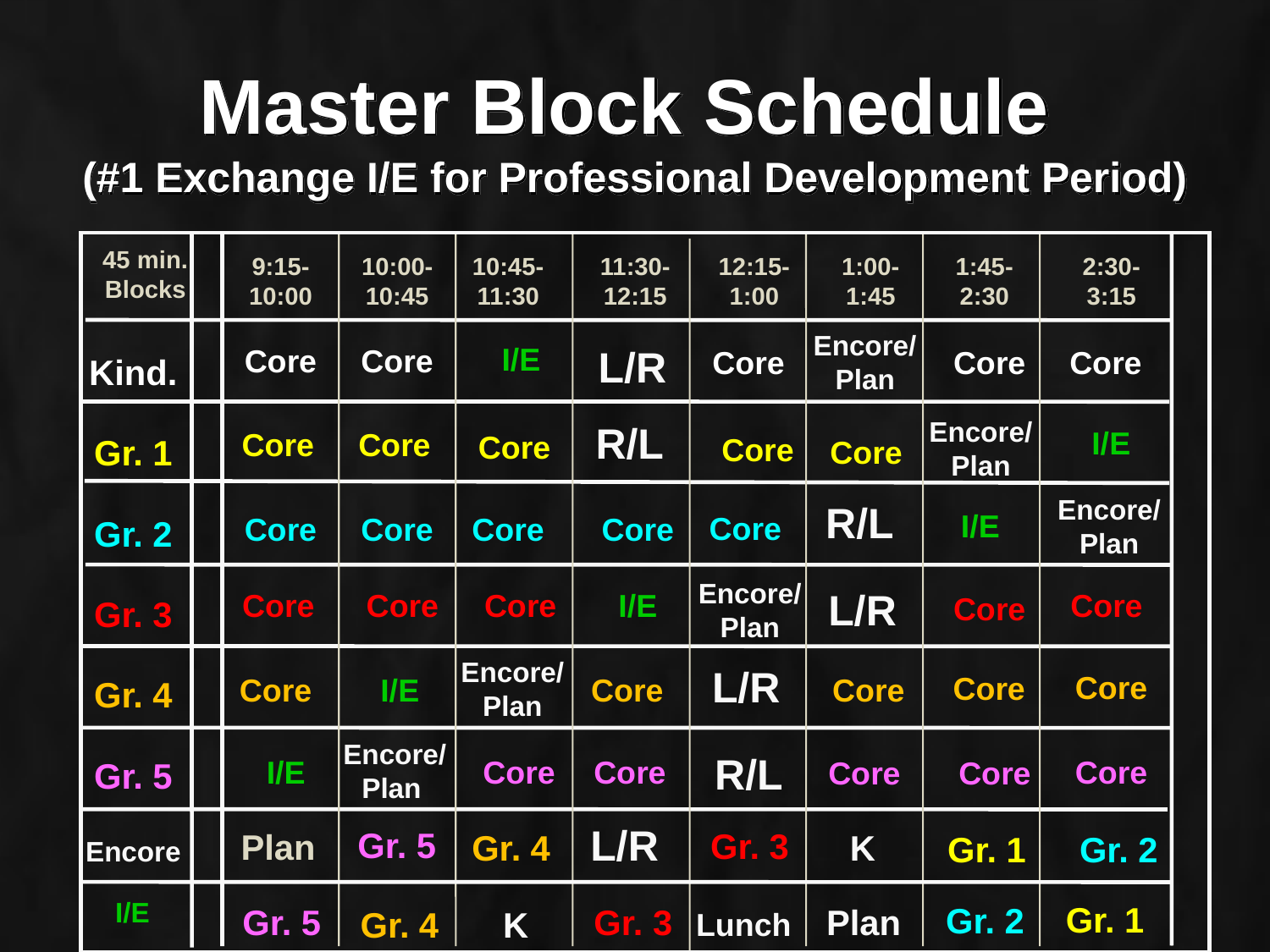

Master Block Schedule
(#1 Exchange I/E for Professional Development Period)

45 min.
Blocks

9:15-
10:00
10:00-
10:45
10:45-
11:30
11:30-
12:15
12:15-
1:00
1:00-
1:45
1:45-
2:30
2:30-
3:15

Encore/
Plan

I/E
I/E
I/E
I/E
I/E
I/E
I/E
L/R
Core
Core
Core
Core
Core
Kind.

Encore/ Plan
R/L
Core
Core
Core
Core
Gr. 1
Core

Encore/Plan
R/L
Core
Core
Core
Core
Core
Gr. 2

Encore/ Plan
L/R
Core
Core
Core
Core
Core
Gr. 3

Encore/
Plan
L/R
Core
Core
Core
Core
Core
Gr. 4

Encore/
Plan
R/L
Core
Core
Core
Core
Core
Gr. 5

L/R
Gr. 5
Gr. 3
Plan
K
Gr. 4
Gr. 1
Gr. 2
Encore

Gr. 1
Gr. 2
Plan
Gr. 5
Gr. 3
K
Gr. 4
Lunch